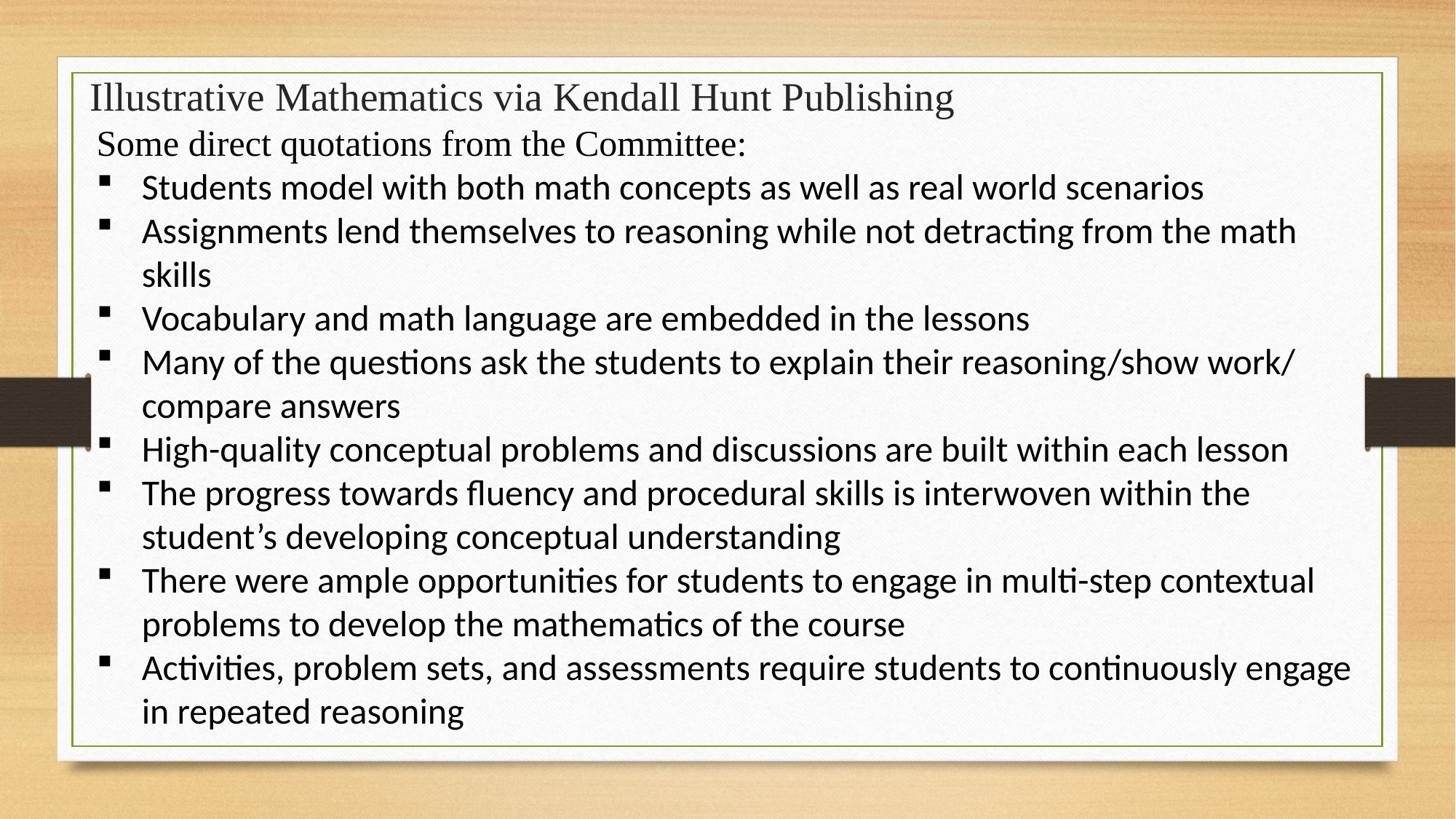

# Illustrative Mathematics via Kendall Hunt Publishing
Some direct quotations from the Committee:
Students model with both math concepts as well as real world scenarios
Assignments lend themselves to reasoning while not detracting from the math skills
Vocabulary and math language are embedded in the lessons
Many of the questions ask the students to explain their reasoning/show work/ compare answers
High-quality conceptual problems and discussions are built within each lesson
The progress towards fluency and procedural skills is interwoven within the student’s developing conceptual understanding
There were ample opportunities for students to engage in multi-step contextual problems to develop the mathematics of the course
Activities, problem sets, and assessments require students to continuously engage in repeated reasoning